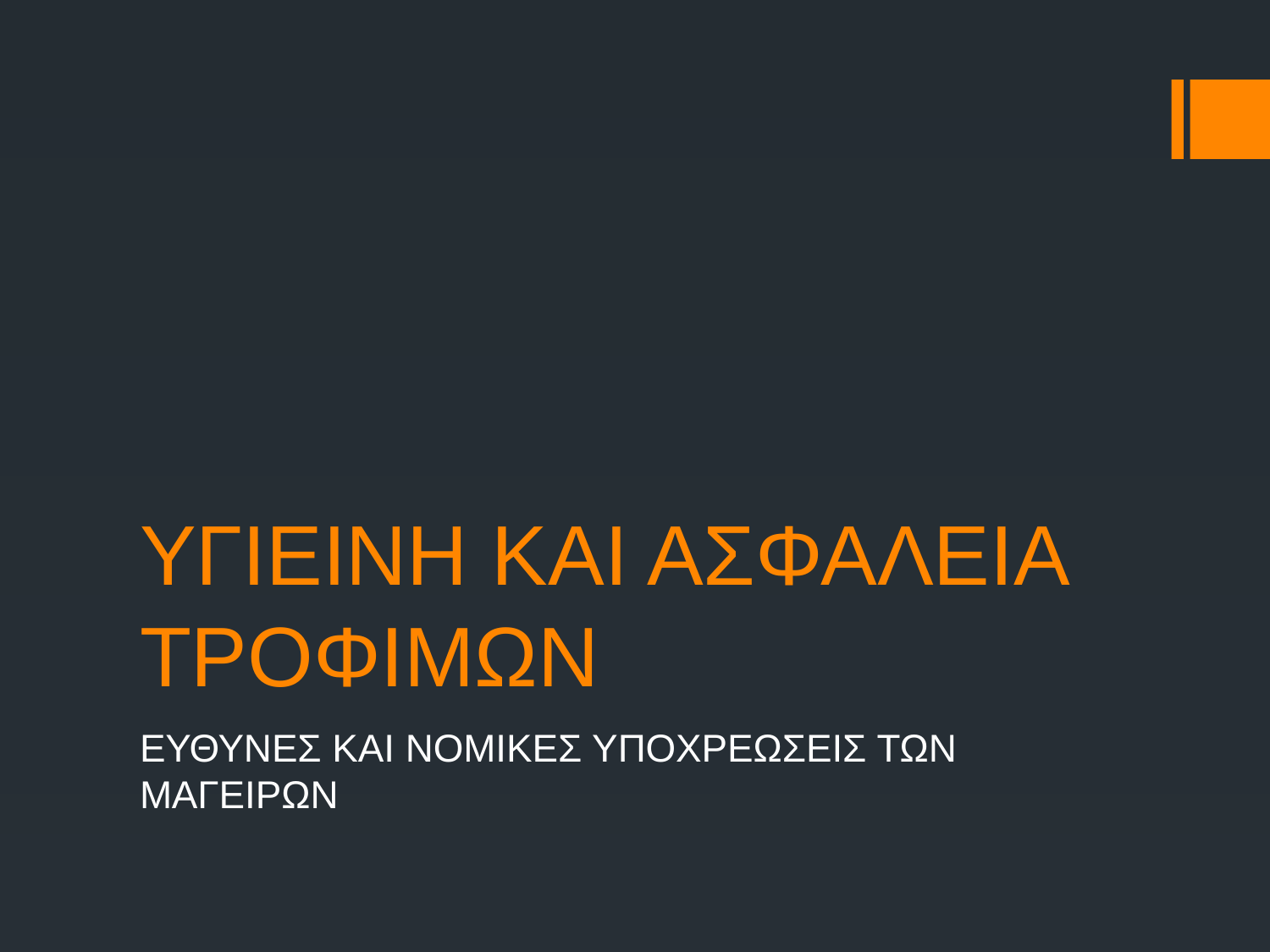

# ΥΓΙΕΙΝΗ ΚΑΙ ΑΣΦΑΛΕΙΑ ΤΡΟΦΙΜΩΝ
ΕΥΘΥΝΕΣ ΚΑΙ ΝΟΜΙΚΕΣ ΥΠΟΧΡΕΩΣΕΙΣ ΤΩΝ ΜΑΓΕΙΡΩΝ